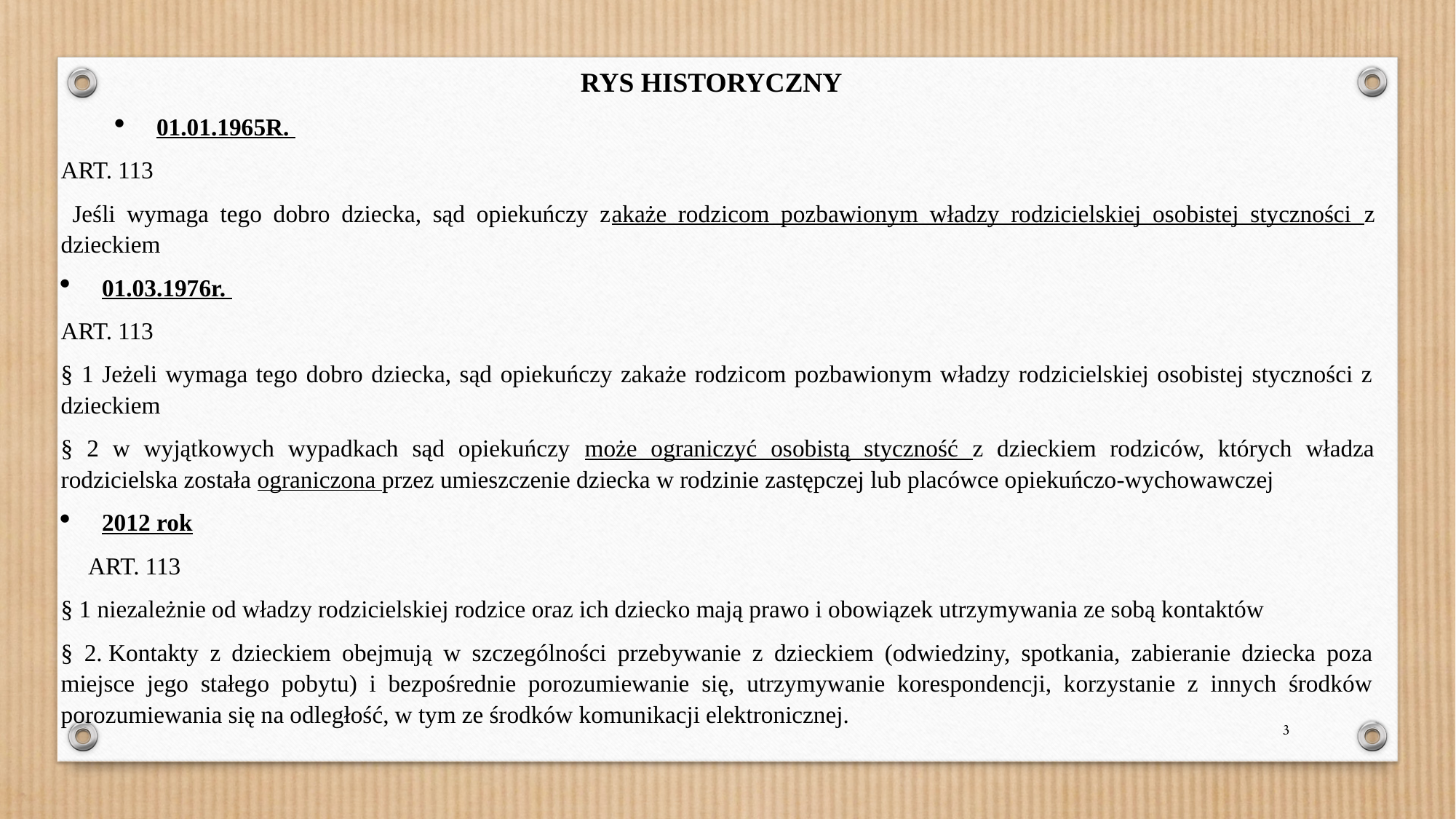

RYS HISTORYCZNY
01.01.1965R.
ART. 113
 Jeśli wymaga tego dobro dziecka, sąd opiekuńczy zakaże rodzicom pozbawionym władzy rodzicielskiej osobistej styczności z dzieckiem
01.03.1976r.
ART. 113
§ 1 Jeżeli wymaga tego dobro dziecka, sąd opiekuńczy zakaże rodzicom pozbawionym władzy rodzicielskiej osobistej styczności z dzieckiem
§ 2 w wyjątkowych wypadkach sąd opiekuńczy może ograniczyć osobistą styczność z dzieckiem rodziców, których władza rodzicielska została ograniczona przez umieszczenie dziecka w rodzinie zastępczej lub placówce opiekuńczo-wychowawczej
2012 rok
ART. 113
§ 1 niezależnie od władzy rodzicielskiej rodzice oraz ich dziecko mają prawo i obowiązek utrzymywania ze sobą kontaktów
§ 2. Kontakty z dzieckiem obejmują w szczególności przebywanie z dzieckiem (odwiedziny, spotkania, zabieranie dziecka poza miejsce jego stałego pobytu) i bezpośrednie porozumiewanie się, utrzymywanie korespondencji, korzystanie z innych środków porozumiewania się na odległość, w tym ze środków komunikacji elektronicznej.

3